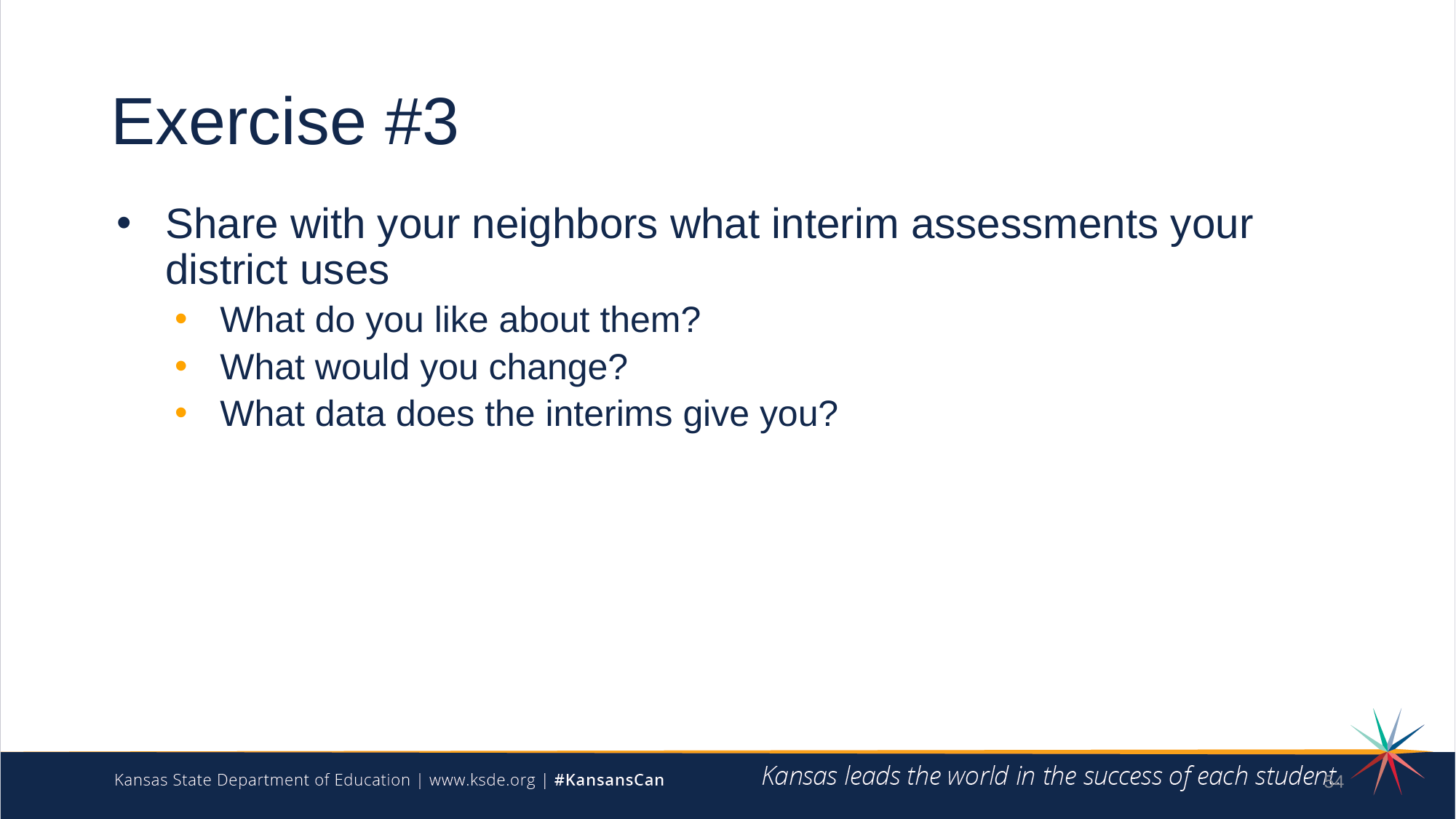

# Exercise #3
Share with your neighbors what interim assessments your district uses
What do you like about them?
What would you change?
What data does the interims give you?
54